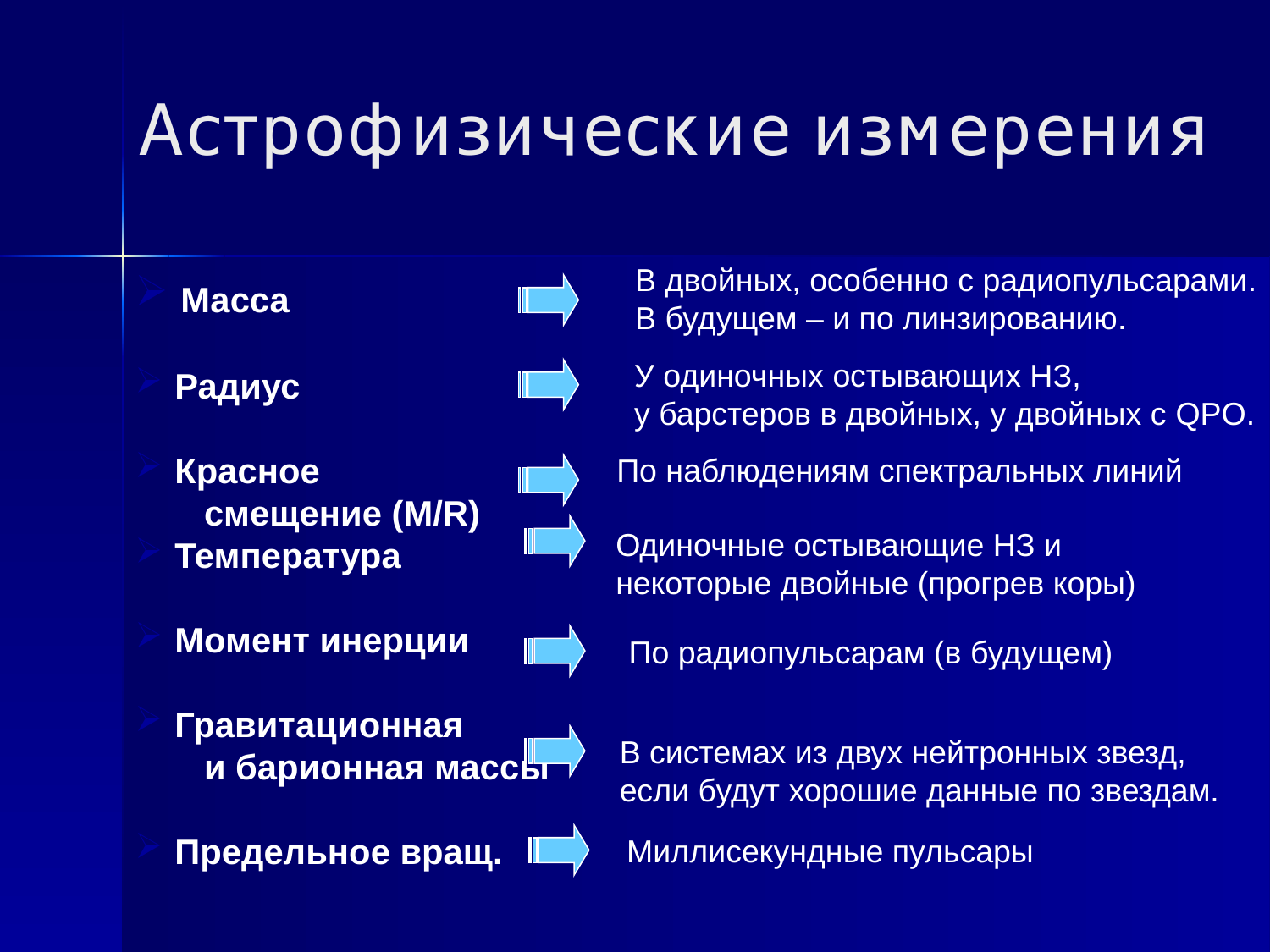

# Астрофизические измерения
В двойных, особенно с радиопульсарами.
В будущем – и по линзированию.
 Масса

 Радиус

 Красное
    смещение (M/R)
 Температура

 Момент инерции

 Гравитационная
    и барионная массы

 Предельное вращ.

У одиночных остывающих НЗ,
у барстеров в двойных, у двойных с QPO.

По наблюдениям спектральных линий

Одиночные остывающие НЗ и
некоторые двойные (прогрев коры)

По радиопульсарам (в будущем)

В системах из двух нейтронных звезд,
если будут хорошие данные по звездам.

Миллисекундные пульсары